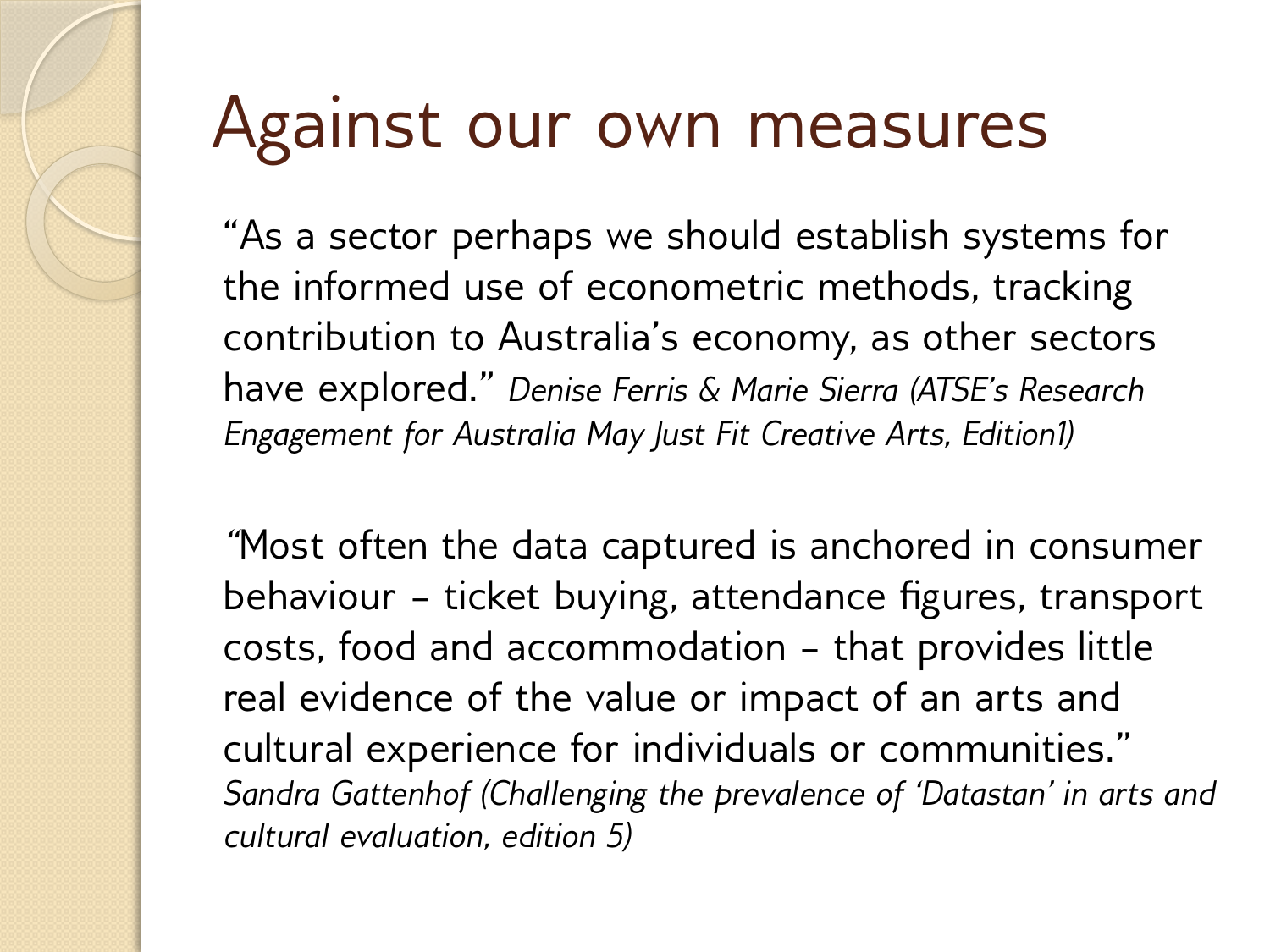

# Against our own measures
“As a sector perhaps we should establish systems for the informed use of econometric methods, tracking contribution to Australia’s economy, as other sectors have explored.” Denise Ferris & Marie Sierra (ATSE’s Research Engagement for Australia May Just Fit Creative Arts, Edition1)

“Most often the data captured is anchored in consumer behaviour – ticket buying, attendance figures, transport costs, food and accommodation – that provides little real evidence of the value or impact of an arts and cultural experience for individuals or communities.” Sandra Gattenhof (Challenging the prevalence of ‘Datastan’ in arts and cultural evaluation, edition 5)